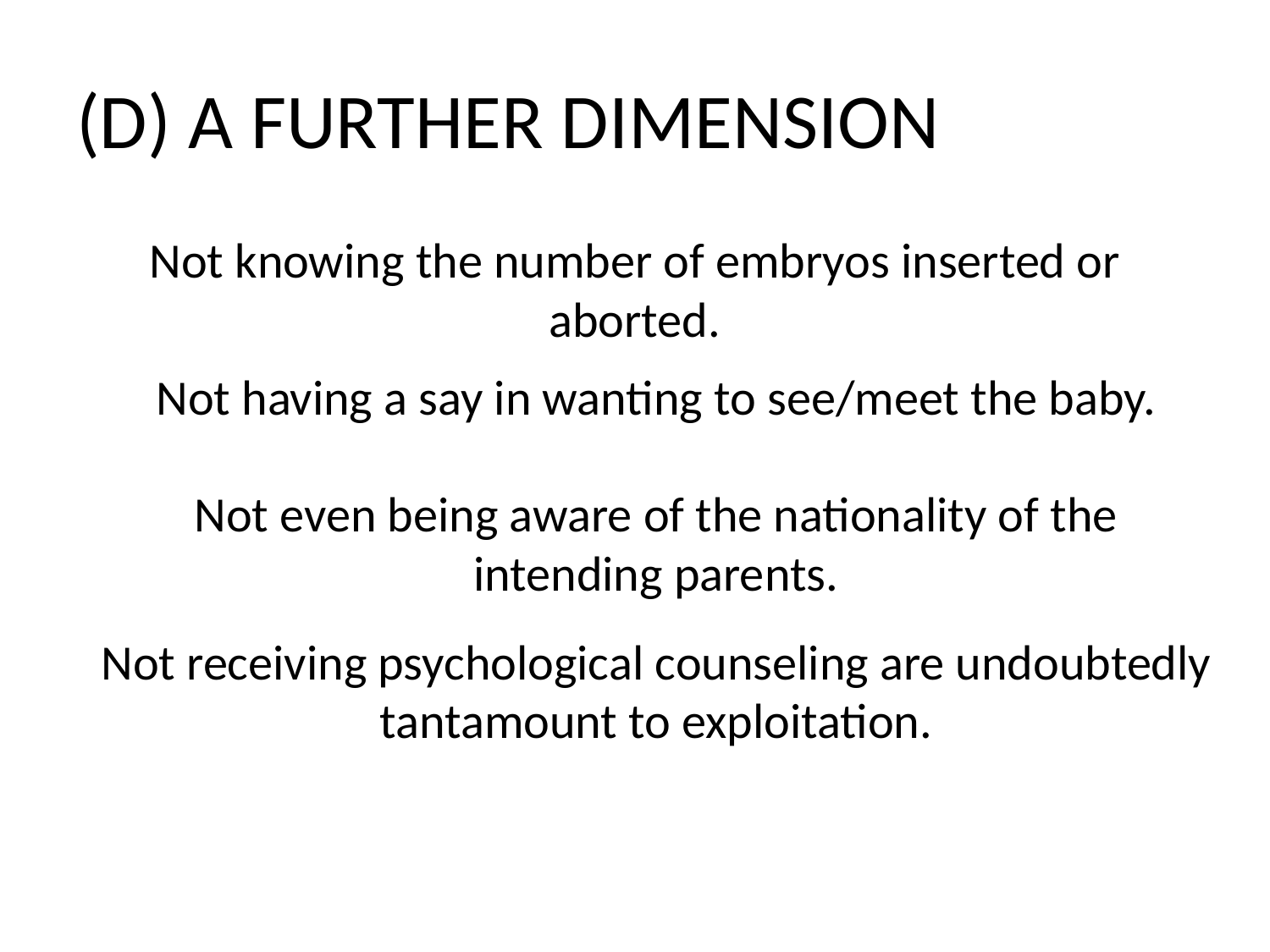

# (D) A FURTHER DIMENSION
Not knowing the number of embryos inserted or aborted.
Not having a say in wanting to see/meet the baby.
Not even being aware of the nationality of the intending parents.
Not receiving psychological counseling are undoubtedly tantamount to exploitation.